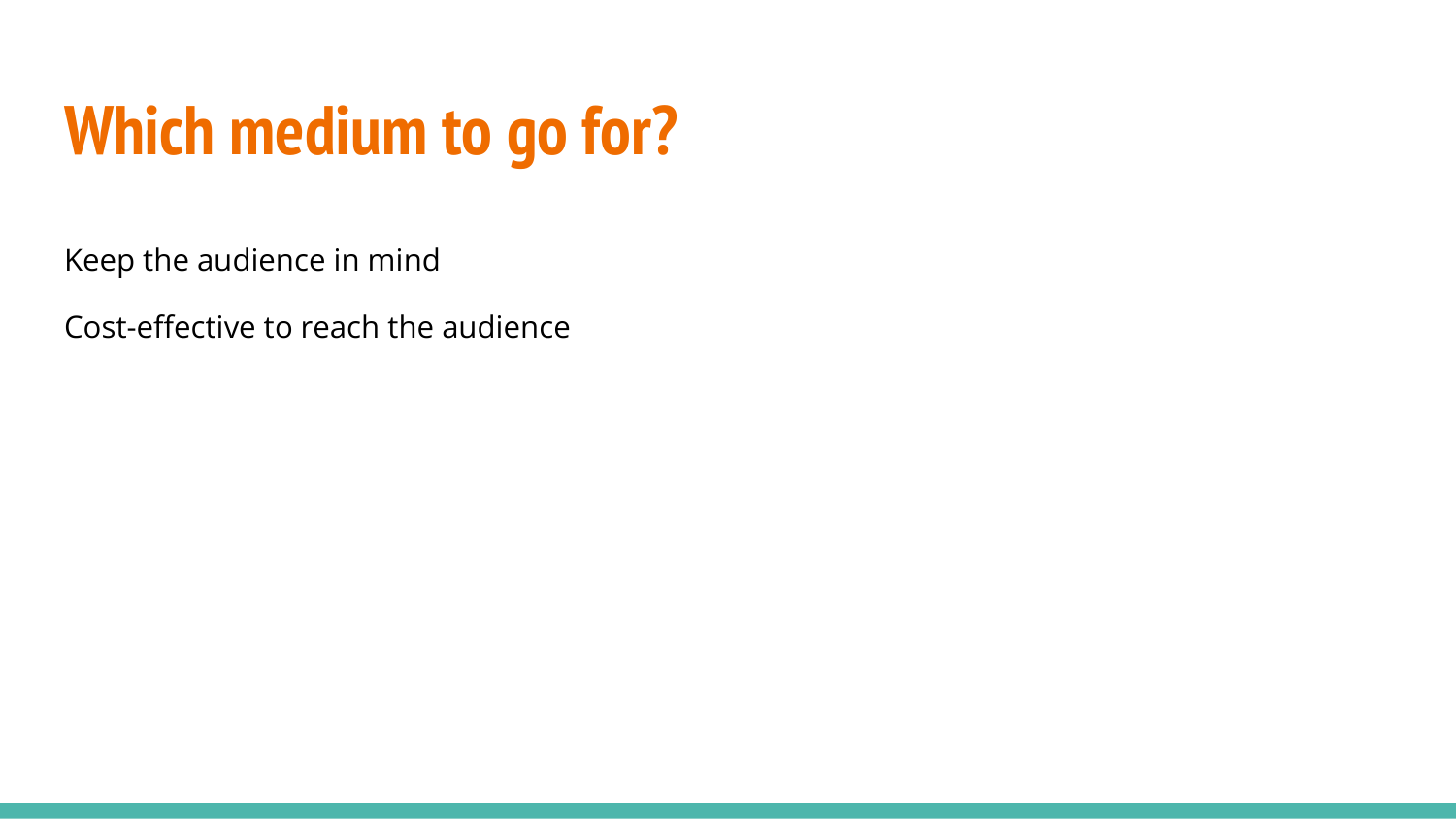

# Which medium to go for?
Keep the audience in mind
Cost-effective to reach the audience